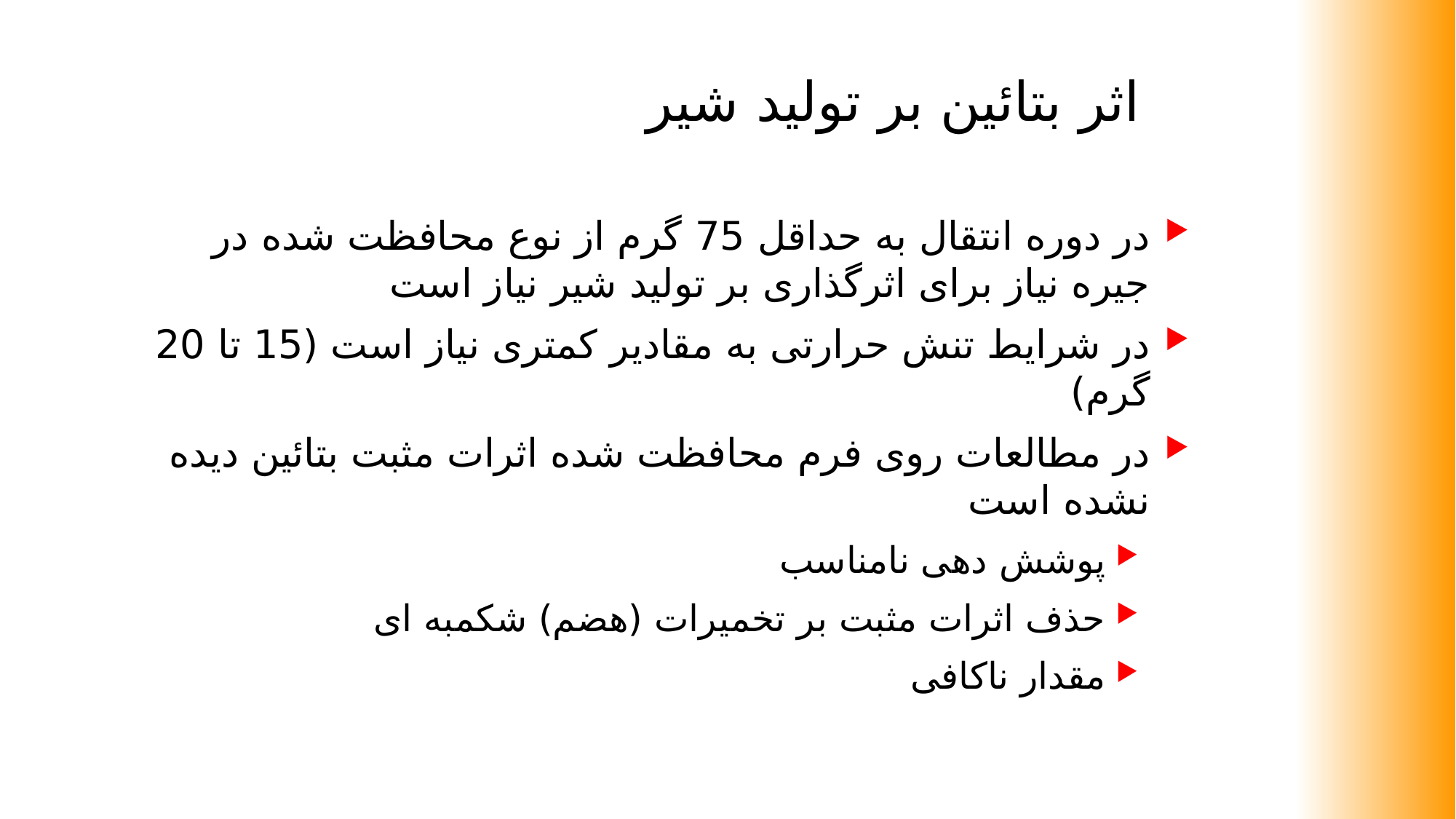

# اثر بتائین بر تولید شیر
در دوره انتقال به حداقل 75 گرم از نوع محافظت شده در جیره نیاز برای اثرگذاری بر تولید شیر نیاز است
در شرایط تنش حرارتی به مقادیر کمتری نیاز است (15 تا 20 گرم)
در مطالعات روی فرم محافظت شده اثرات مثبت بتائین دیده نشده است
پوشش دهی نامناسب
حذف اثرات مثبت بر تخمیرات (هضم) شکمبه ای
مقدار ناکافی